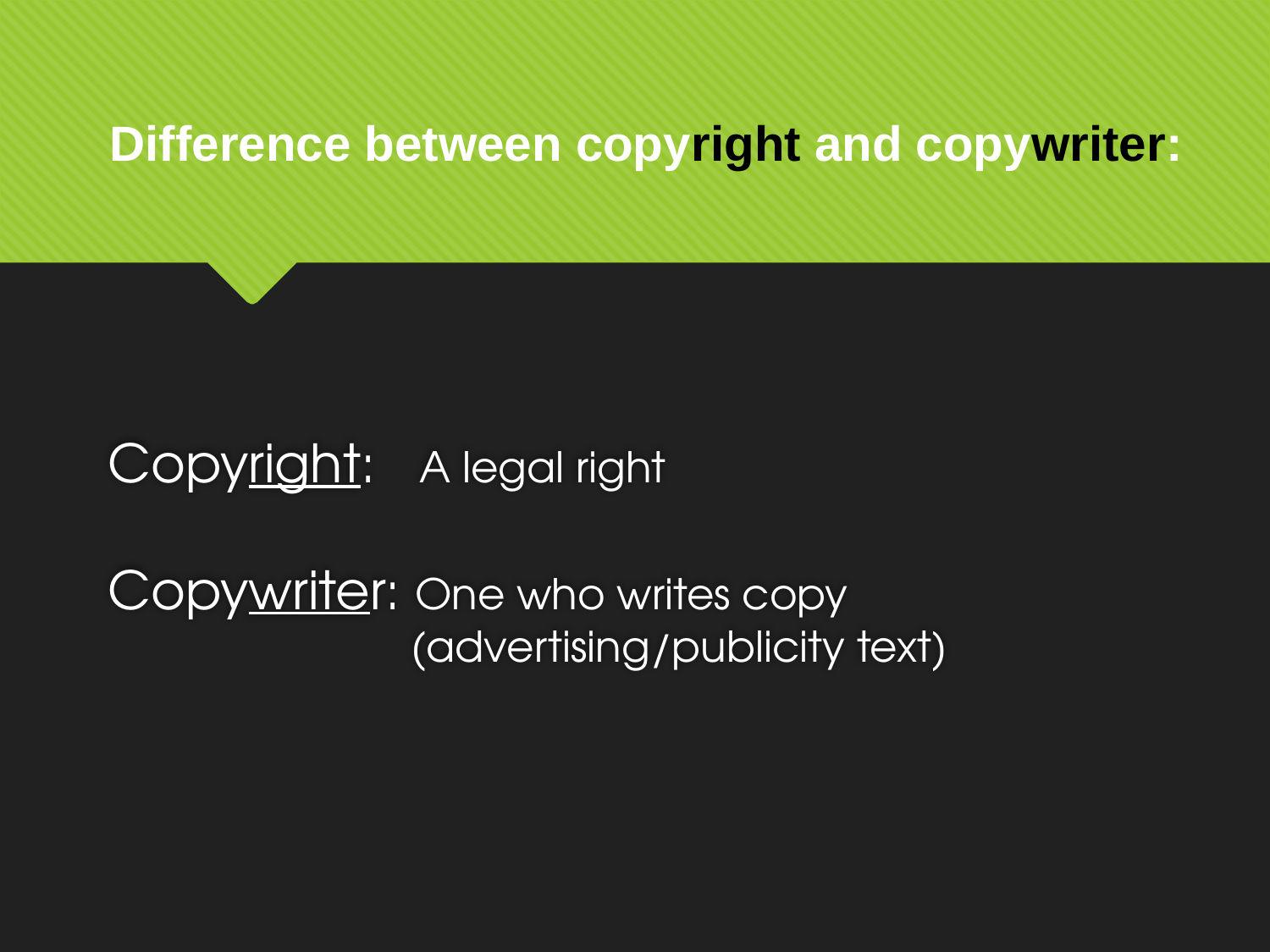

Difference between copyright and copywriter:
# Copyright:   A legal right Copywriter: One who writes copy (advertising/publicity text)